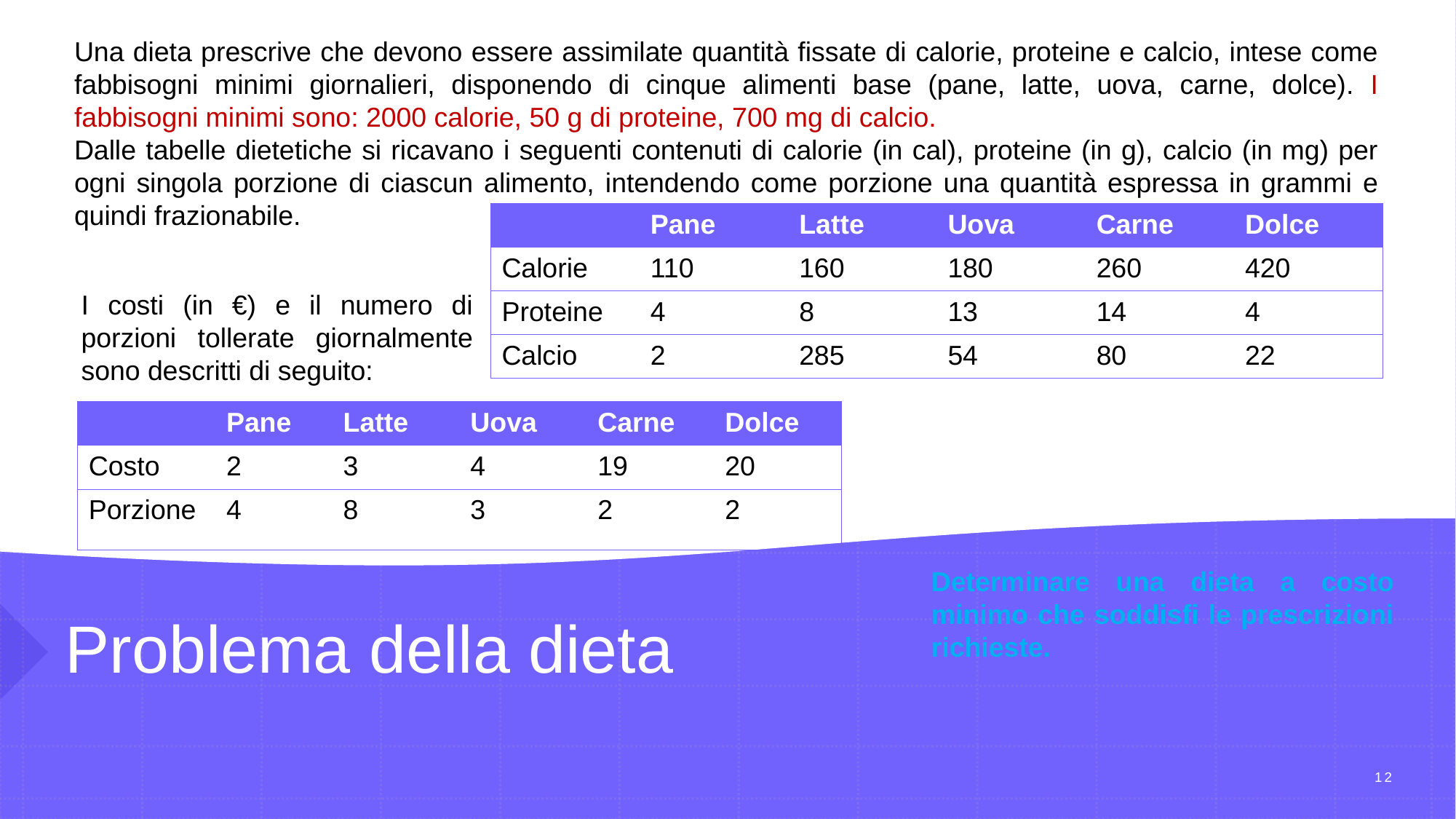

Una dieta prescrive che devono essere assimilate quantità fissate di calorie, proteine e calcio, intese come fabbisogni minimi giornalieri, disponendo di cinque alimenti base (pane, latte, uova, carne, dolce). I fabbisogni minimi sono: 2000 calorie, 50 g di proteine, 700 mg di calcio.
Dalle tabelle dietetiche si ricavano i seguenti contenuti di calorie (in cal), proteine (in g), calcio (in mg) per ogni singola porzione di ciascun alimento, intendendo come porzione una quantità espressa in grammi e quindi frazionabile.
|  | Pane | Latte | Uova | Carne | Dolce |
| --- | --- | --- | --- | --- | --- |
| Calorie | 110 | 160 | 180 | 260 | 420 |
| Proteine | 4 | 8 | 13 | 14 | 4 |
| Calcio | 2 | 285 | 54 | 80 | 22 |
I costi (in €) e il numero di porzioni tollerate giornalmente sono descritti di seguito:
|  | Pane | Latte | Uova | Carne | Dolce |
| --- | --- | --- | --- | --- | --- |
| Costo | 2 | 3 | 4 | 19 | 20 |
| Porzione | 4 | 8 | 3 | 2 | 2 |
# Problema della dieta
Determinare una dieta a costo minimo che soddisfi le prescrizioni richieste.
12